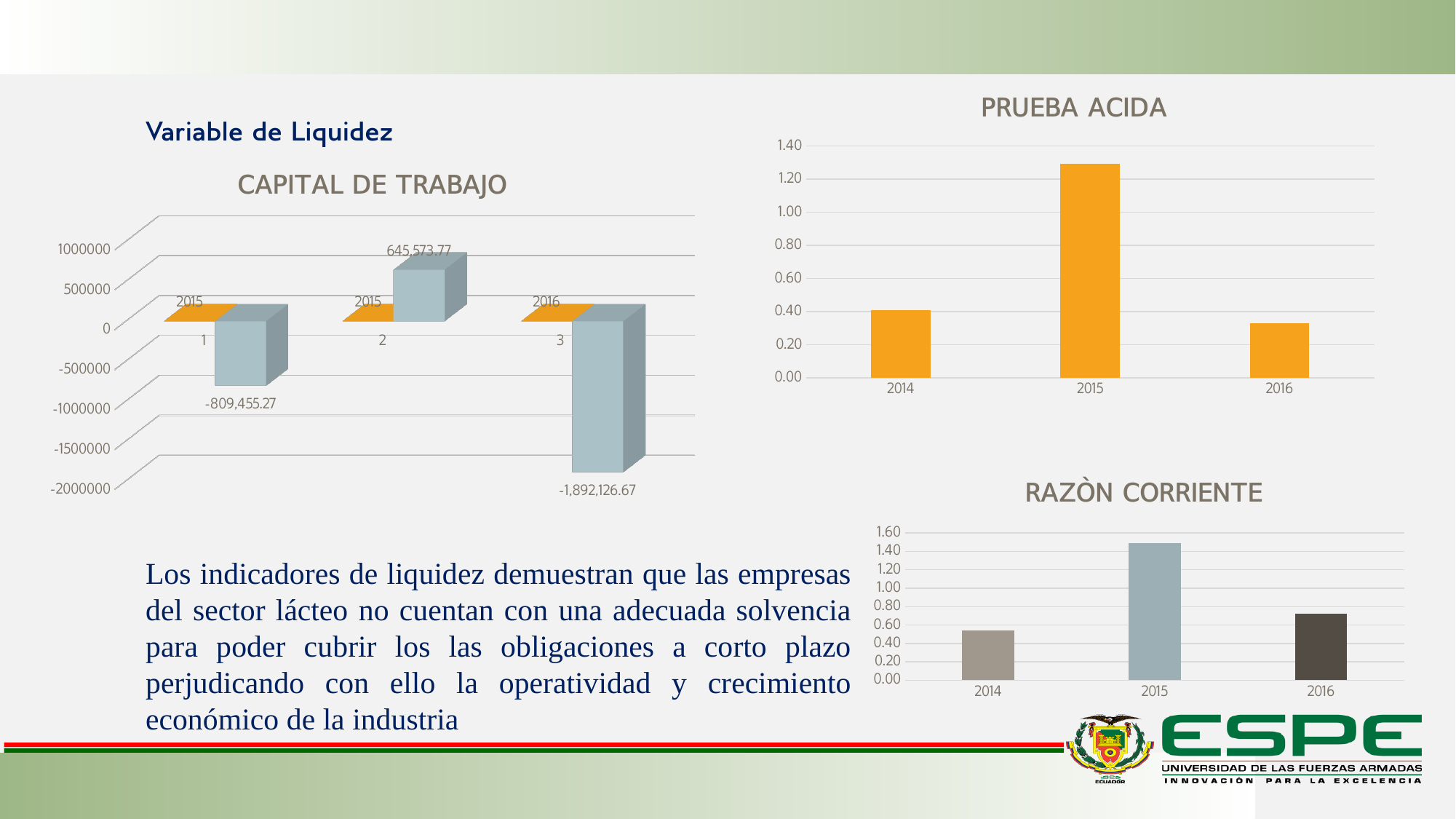

### Chart: PRUEBA ACIDA

| Category |  |
|---|---|
| 2014 | 0.4108195127763702 |
| 2015 | 1.2927845601173753 |
| 2016 | 0.3315101190069658 |
Variable de Liquidez

[unsupported chart]

### Chart: RAZÒN CORRIENTE

| Category |  |
|---|---|
| 2014 | 0.5432785555862808 |
| 2015 | 1.4864158084760404 |
| 2016 | 0.7263861622326865 |
Los indicadores de liquidez demuestran que las empresas del sector lácteo no cuentan con una adecuada solvencia para poder cubrir los las obligaciones a corto plazo perjudicando con ello la operatividad y crecimiento económico de la industria